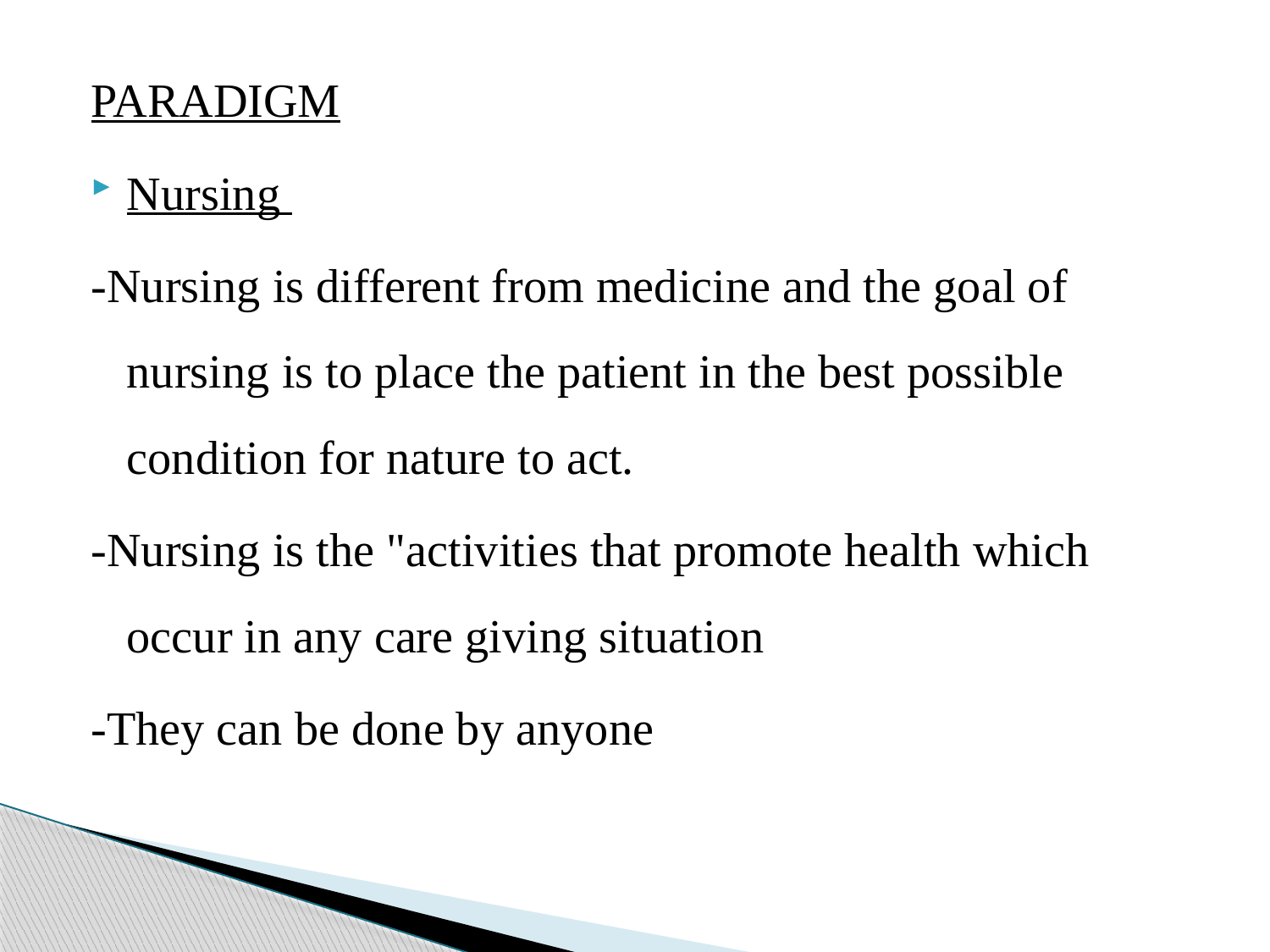

PARADIGM
Nursing
-Nursing is different from medicine and the goal of nursing is to place the patient in the best possible condition for nature to act.
-Nursing is the "activities that promote health which occur in any care giving situation
-They can be done by anyone